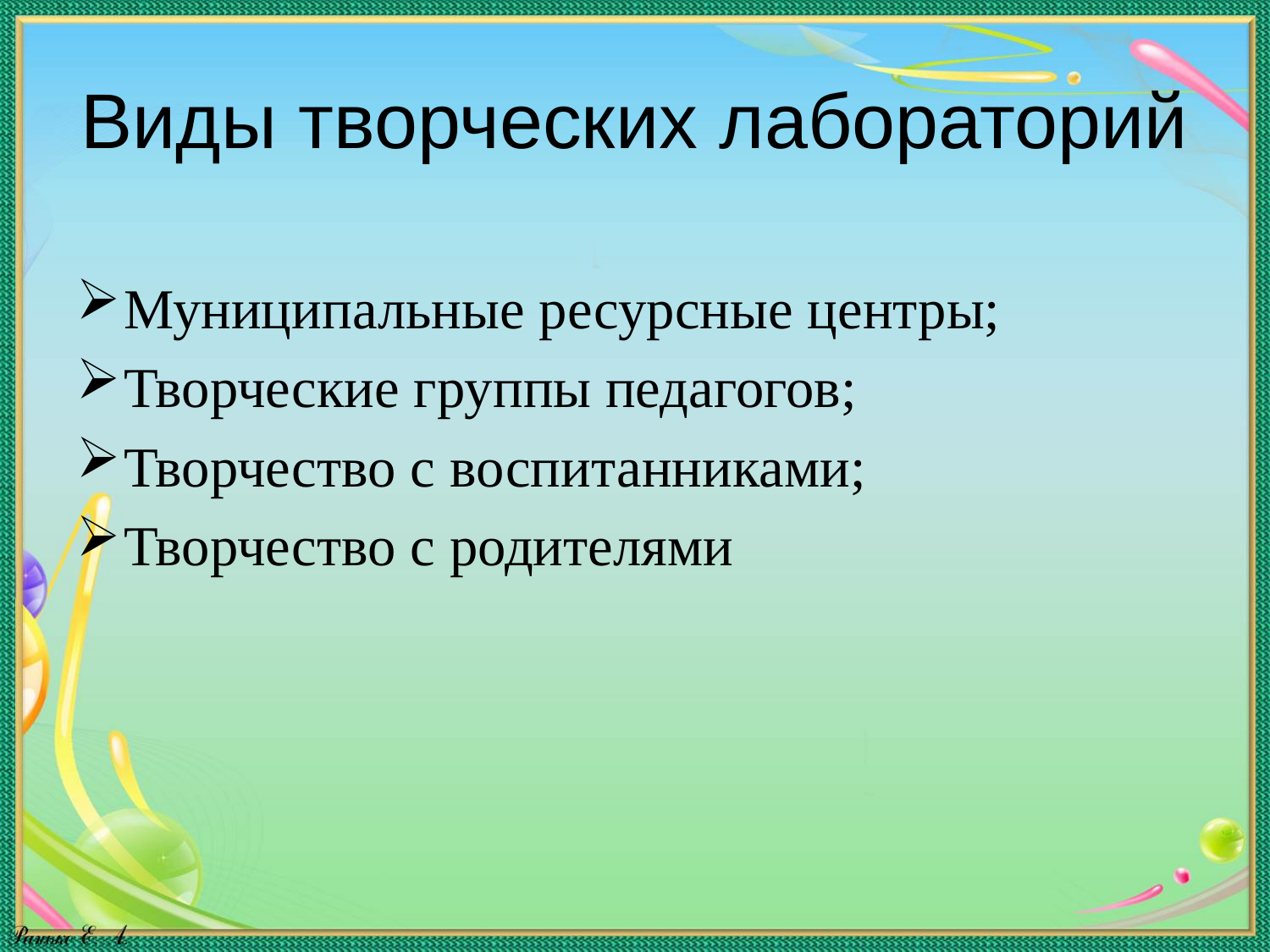

# Виды творческих лабораторий
Муниципальные ресурсные центры;
Творческие группы педагогов;
Творчество с воспитанниками;
Творчество с родителями